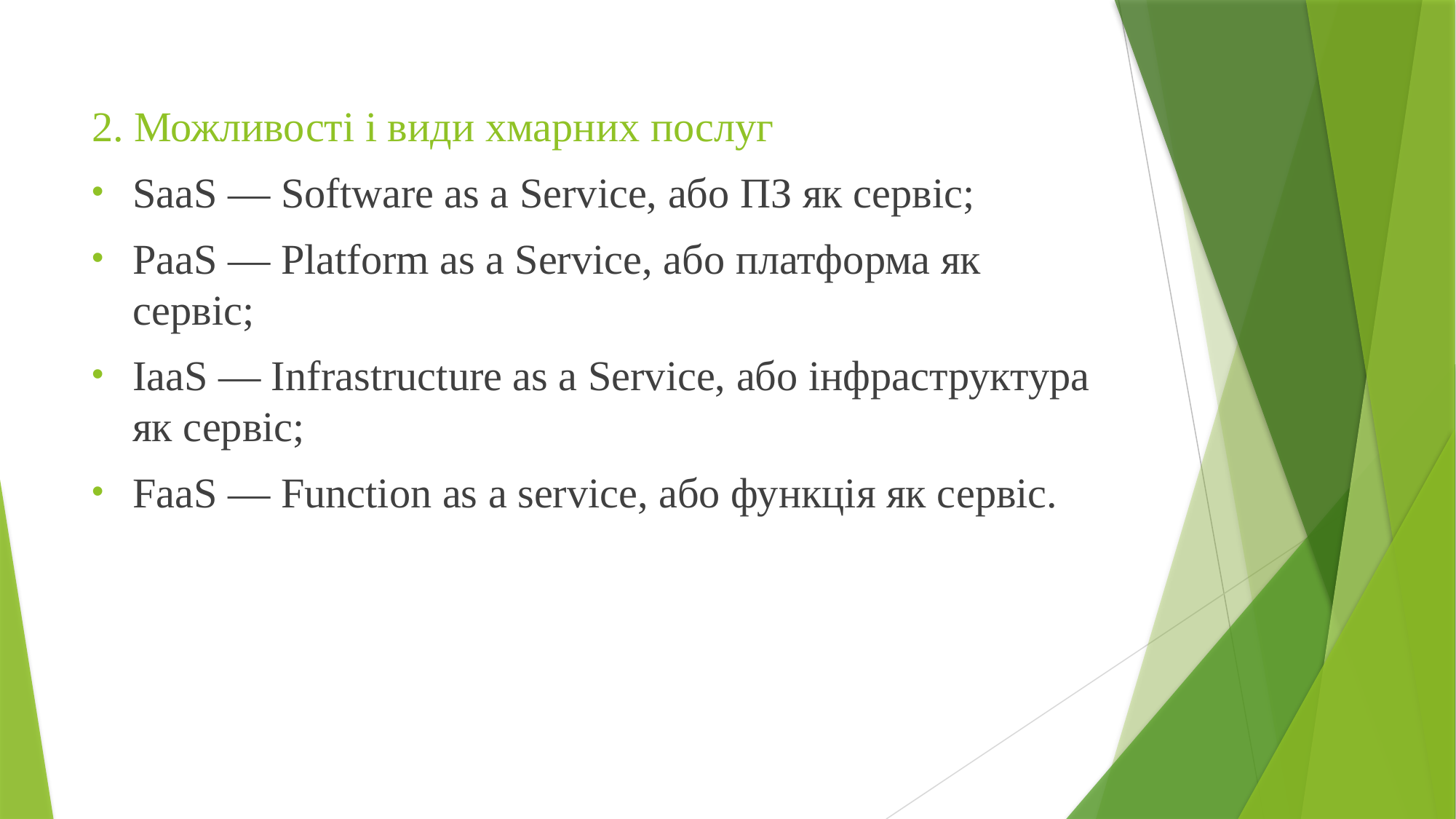

2. Можливості і види хмарних послуг
SaaS — Software as a Service, або ПЗ як сервіс;
PaaS — Platform as a Service, або платформа як сервіс;
IaaS — Infrastructure as a Service, або інфраструктура як сервіс;
FaaS — Function as a service, або функція як сервіс.